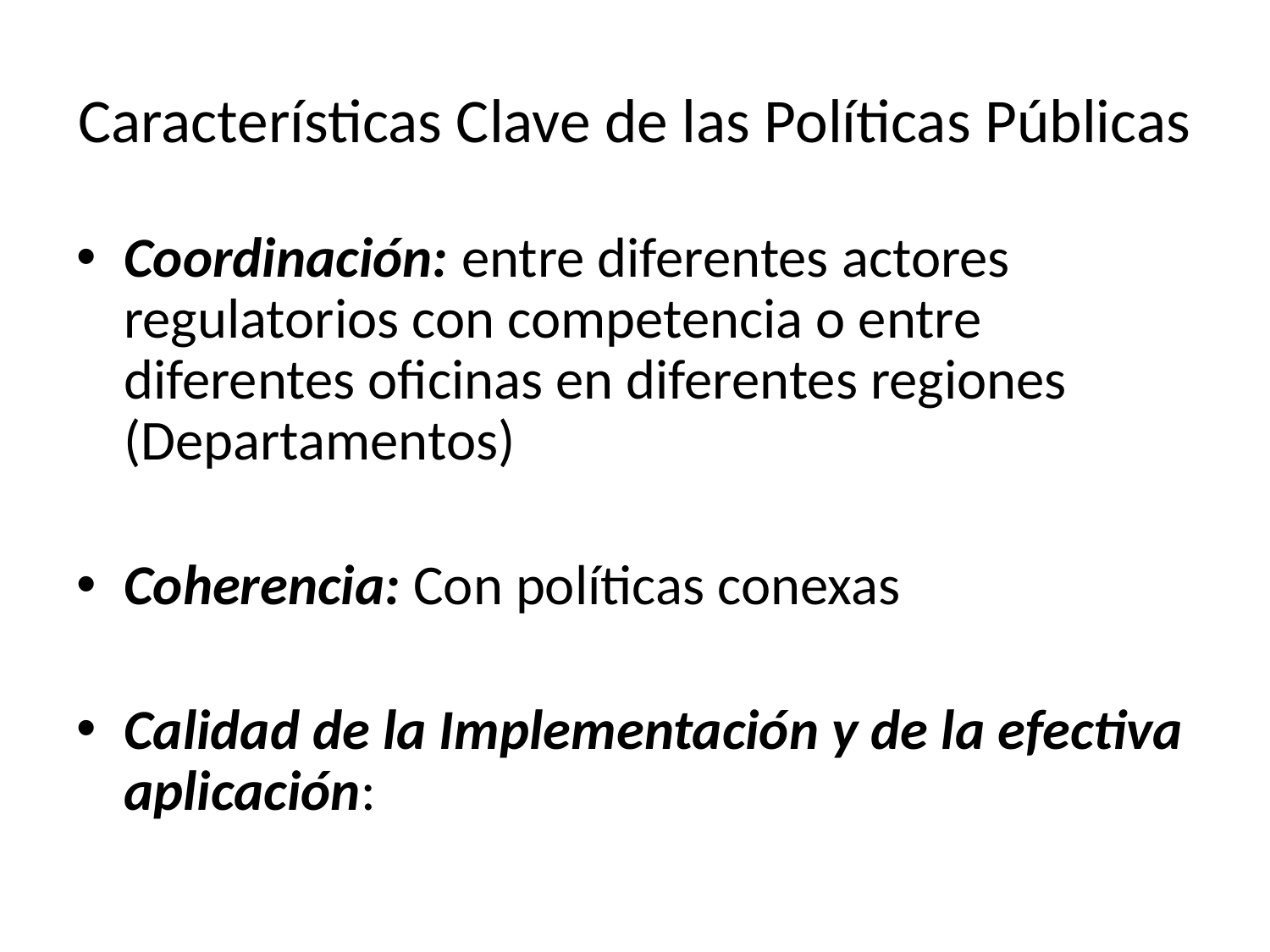

# Características Clave de las Políticas Públicas
Coordinación: entre diferentes actores regulatorios con competencia o entre diferentes oficinas en diferentes regiones (Departamentos)

Coherencia: Con políticas conexas

Calidad de la Implementación y de la efectiva aplicación: